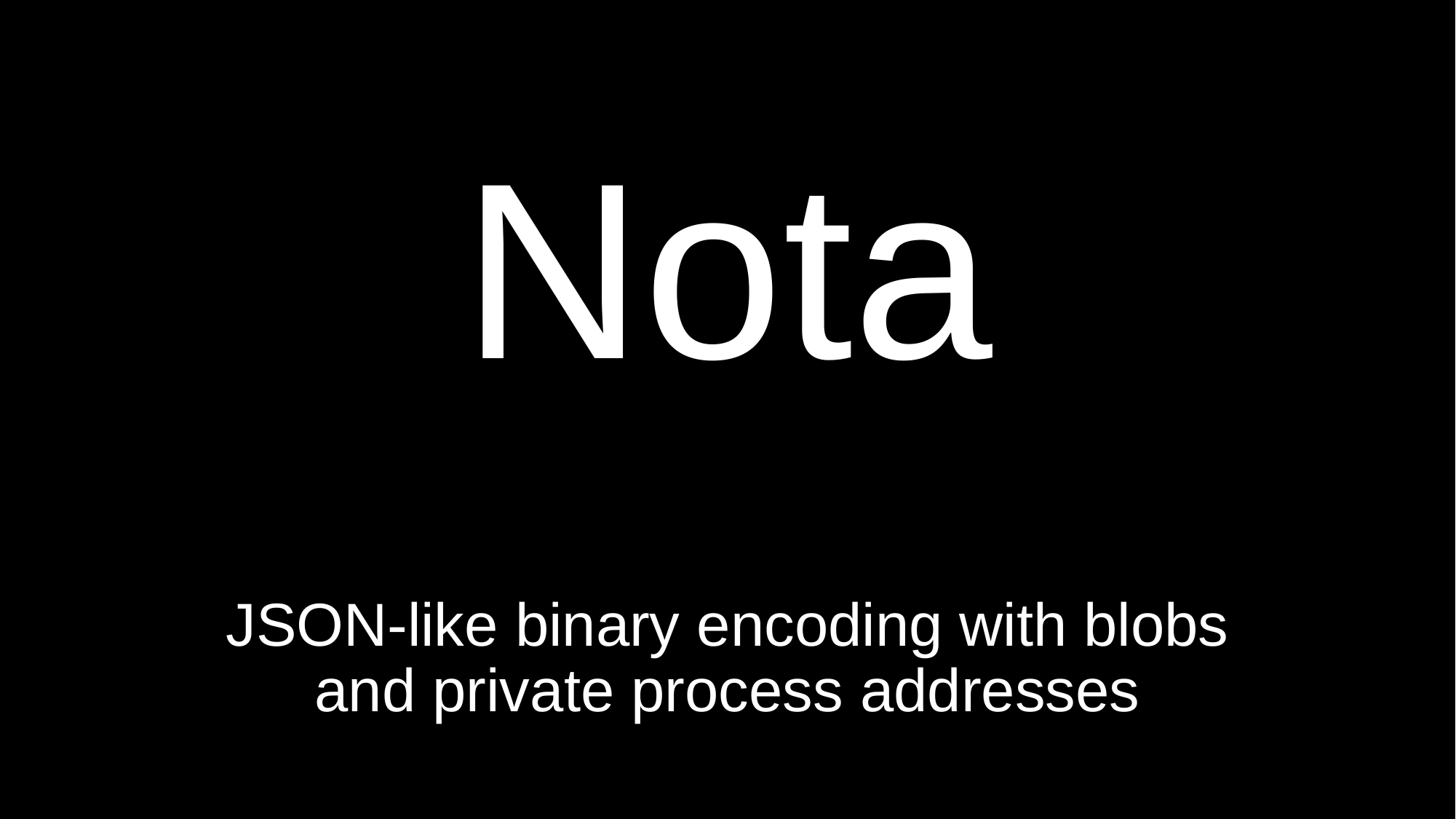

# Nota
JSON-like binary encoding with blobs and private process addresses